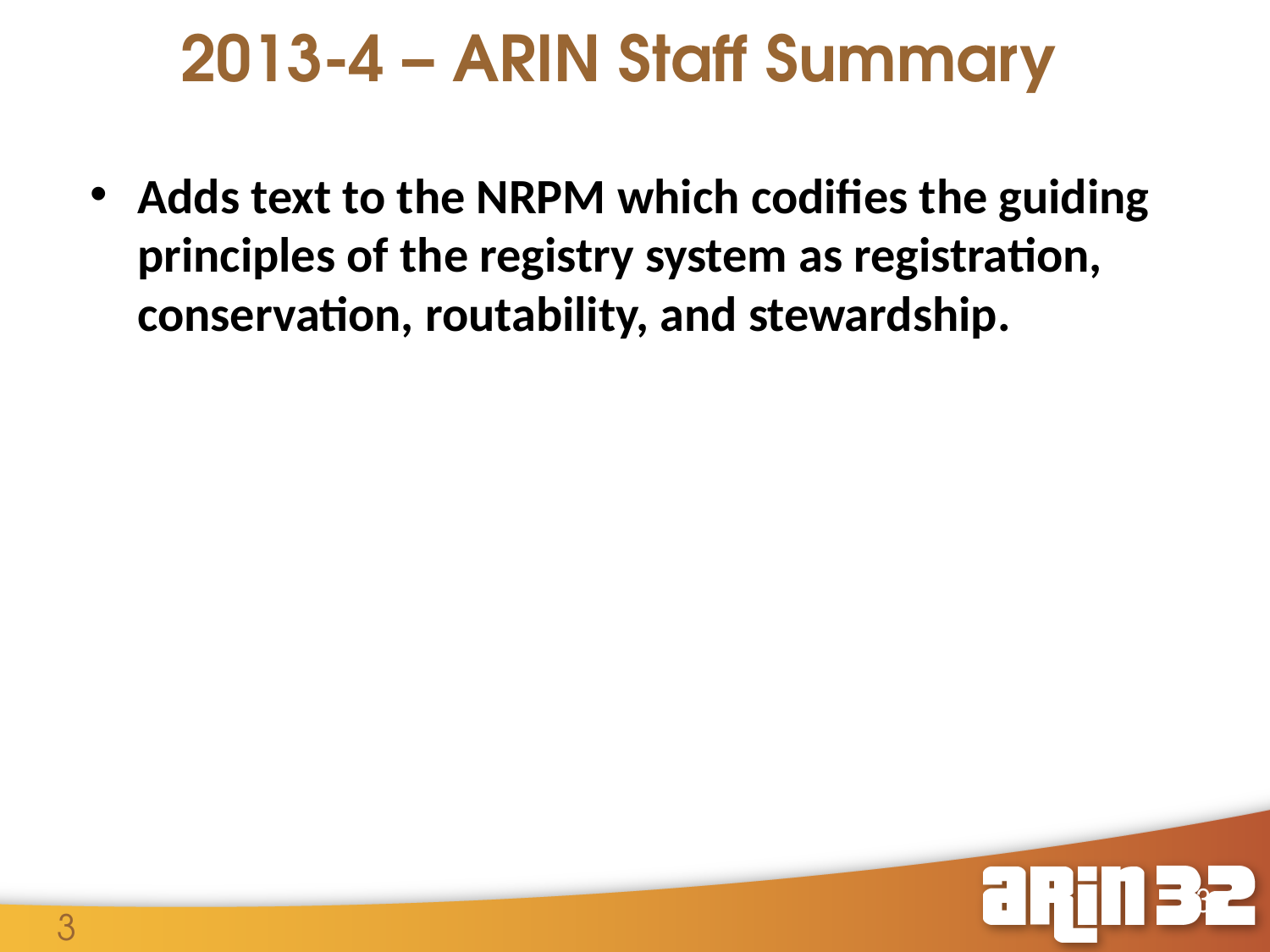

2013-4 – ARIN Staff Summary
3
Adds text to the NRPM which codifies the guiding principles of the registry system as registration, conservation, routability, and stewardship.
3
3